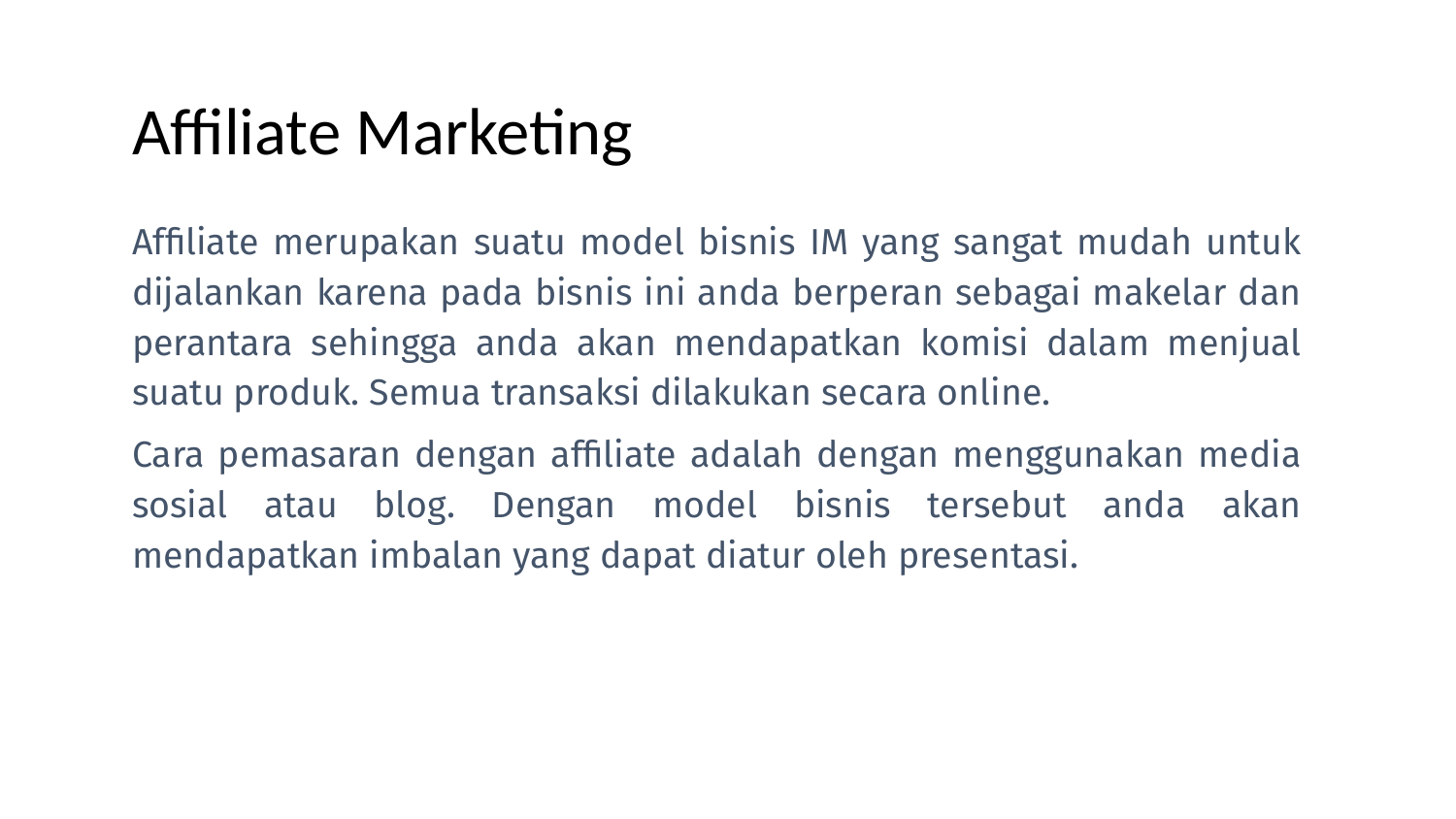

# Affiliate Marketing
Affiliate merupakan suatu model bisnis IM yang sangat mudah untuk dijalankan karena pada bisnis ini anda berperan sebagai makelar dan perantara sehingga anda akan mendapatkan komisi dalam menjual suatu produk. Semua transaksi dilakukan secara online.
Cara pemasaran dengan affiliate adalah dengan menggunakan media sosial atau blog. Dengan model bisnis tersebut anda akan mendapatkan imbalan yang dapat diatur oleh presentasi.